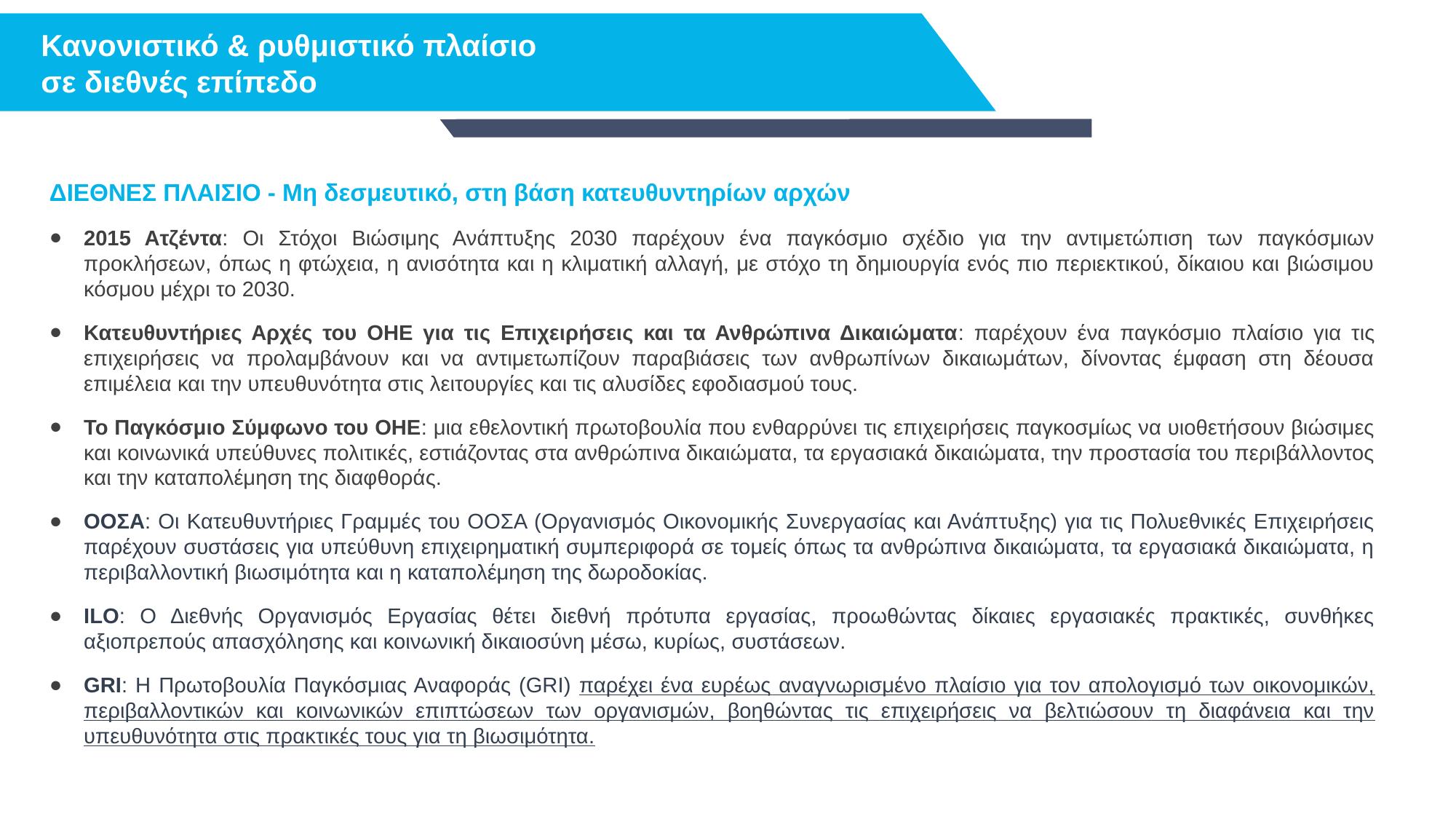

Κανονιστικό & ρυθμιστικό πλαίσιο σε διεθνές επίπεδο
ΔΙΕΘΝΕΣ ΠΛΑΙΣΙΟ - Μη δεσμευτικό, στη βάση κατευθυντηρίων αρχών
2015 Ατζέντα: Οι Στόχοι Βιώσιμης Ανάπτυξης 2030 παρέχουν ένα παγκόσμιο σχέδιο για την αντιμετώπιση των παγκόσμιων προκλήσεων, όπως η φτώχεια, η ανισότητα και η κλιματική αλλαγή, με στόχο τη δημιουργία ενός πιο περιεκτικού, δίκαιου και βιώσιμου κόσμου μέχρι το 2030.
Κατευθυντήριες Αρχές του ΟΗΕ για τις Επιχειρήσεις και τα Ανθρώπινα Δικαιώματα: παρέχουν ένα παγκόσμιο πλαίσιο για τις επιχειρήσεις να προλαμβάνουν και να αντιμετωπίζουν παραβιάσεις των ανθρωπίνων δικαιωμάτων, δίνοντας έμφαση στη δέουσα επιμέλεια και την υπευθυνότητα στις λειτουργίες και τις αλυσίδες εφοδιασμού τους.
Το Παγκόσμιο Σύμφωνο του ΟΗΕ: μια εθελοντική πρωτοβουλία που ενθαρρύνει τις επιχειρήσεις παγκοσμίως να υιοθετήσουν βιώσιμες και κοινωνικά υπεύθυνες πολιτικές, εστιάζοντας στα ανθρώπινα δικαιώματα, τα εργασιακά δικαιώματα, την προστασία του περιβάλλοντος και την καταπολέμηση της διαφθοράς.
ΟΟΣΑ: Οι Κατευθυντήριες Γραμμές του ΟΟΣΑ (Οργανισμός Οικονομικής Συνεργασίας και Ανάπτυξης) για τις Πολυεθνικές Επιχειρήσεις παρέχουν συστάσεις για υπεύθυνη επιχειρηματική συμπεριφορά σε τομείς όπως τα ανθρώπινα δικαιώματα, τα εργασιακά δικαιώματα, η περιβαλλοντική βιωσιμότητα και η καταπολέμηση της δωροδοκίας.
ILO: Ο Διεθνής Οργανισμός Εργασίας θέτει διεθνή πρότυπα εργασίας, προωθώντας δίκαιες εργασιακές πρακτικές, συνθήκες αξιοπρεπούς απασχόλησης και κοινωνική δικαιοσύνη μέσω, κυρίως, συστάσεων.
GRI: Η Πρωτοβουλία Παγκόσμιας Αναφοράς (GRI) παρέχει ένα ευρέως αναγνωρισμένο πλαίσιο για τον απολογισμό των οικονομικών, περιβαλλοντικών και κοινωνικών επιπτώσεων των οργανισμών, βοηθώντας τις επιχειρήσεις να βελτιώσουν τη διαφάνεια και την υπευθυνότητα στις πρακτικές τους για τη βιωσιμότητα.